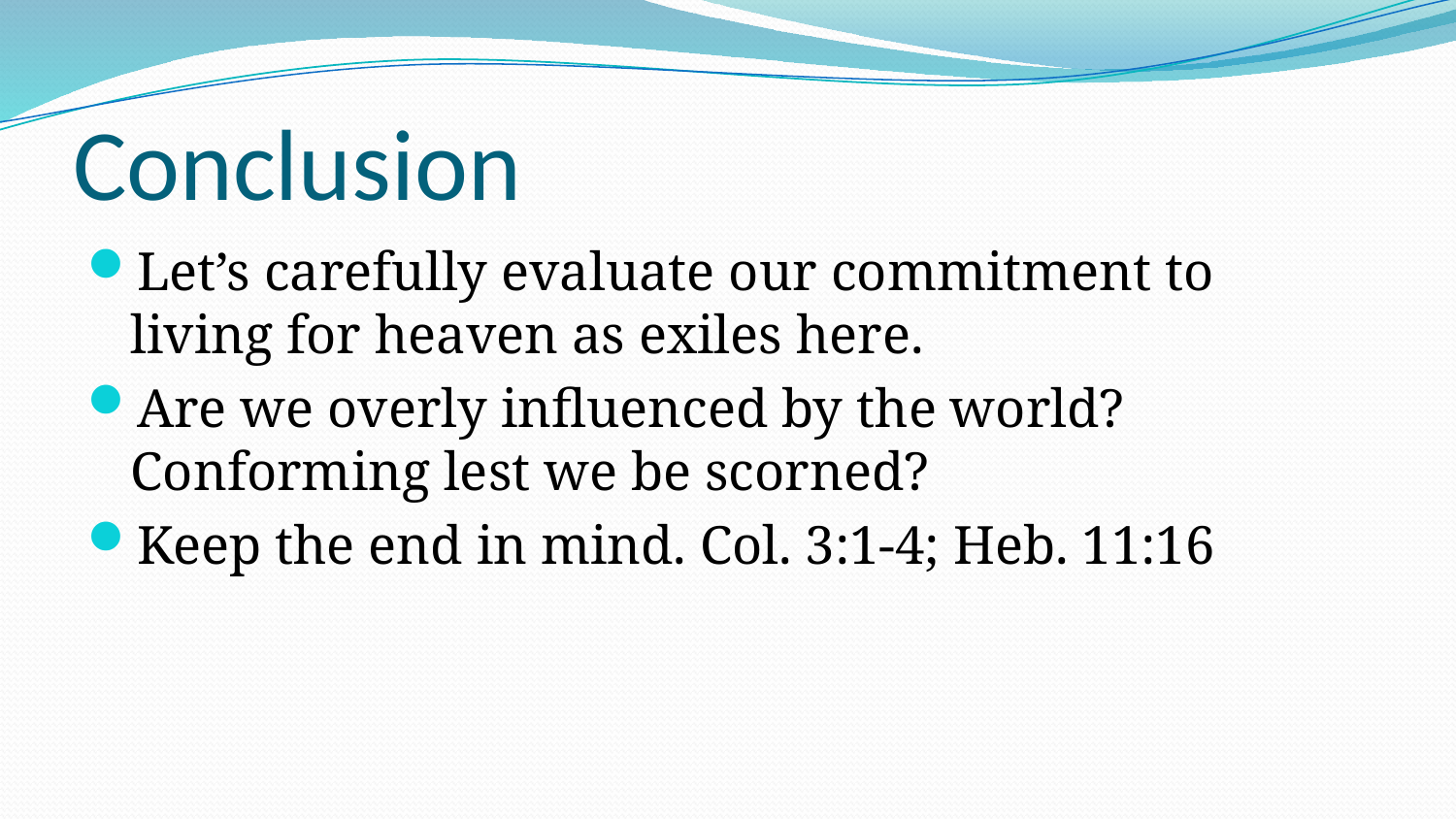

# Conclusion
Let’s carefully evaluate our commitment to living for heaven as exiles here.
Are we overly influenced by the world? Conforming lest we be scorned?
Keep the end in mind. Col. 3:1-4; Heb. 11:16